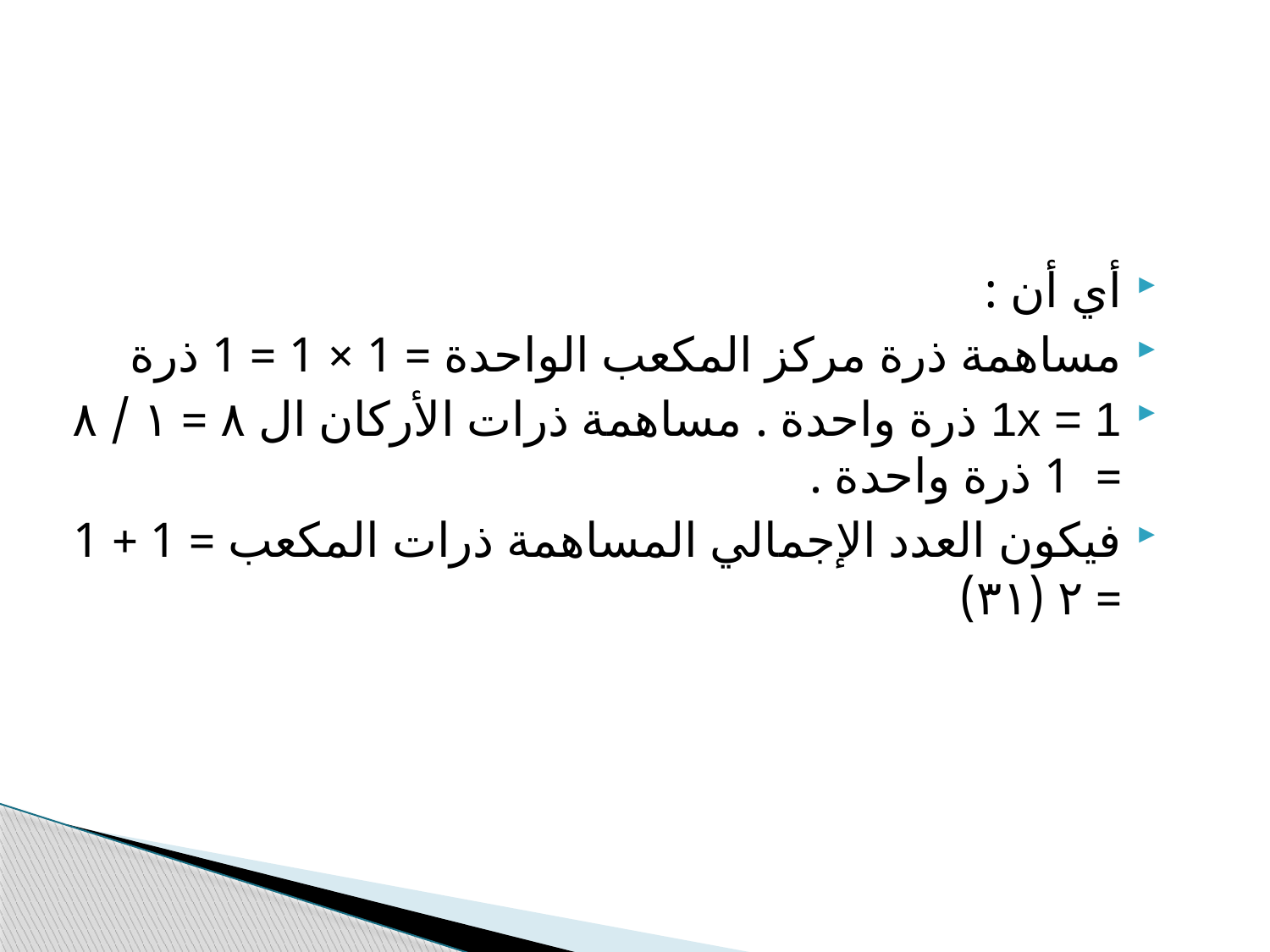

أي أن :
مساهمة ذرة مركز المكعب الواحدة = 1 × 1 = 1 ذرة
1x = 1 ذرة واحدة . مساهمة ذرات الأركان ال ۸ = ۱ / ۸ =  1 ذرة واحدة .
فيكون العدد الإجمالي المساهمة ذرات المكعب = 1 + 1 = ۲ (۳۱)